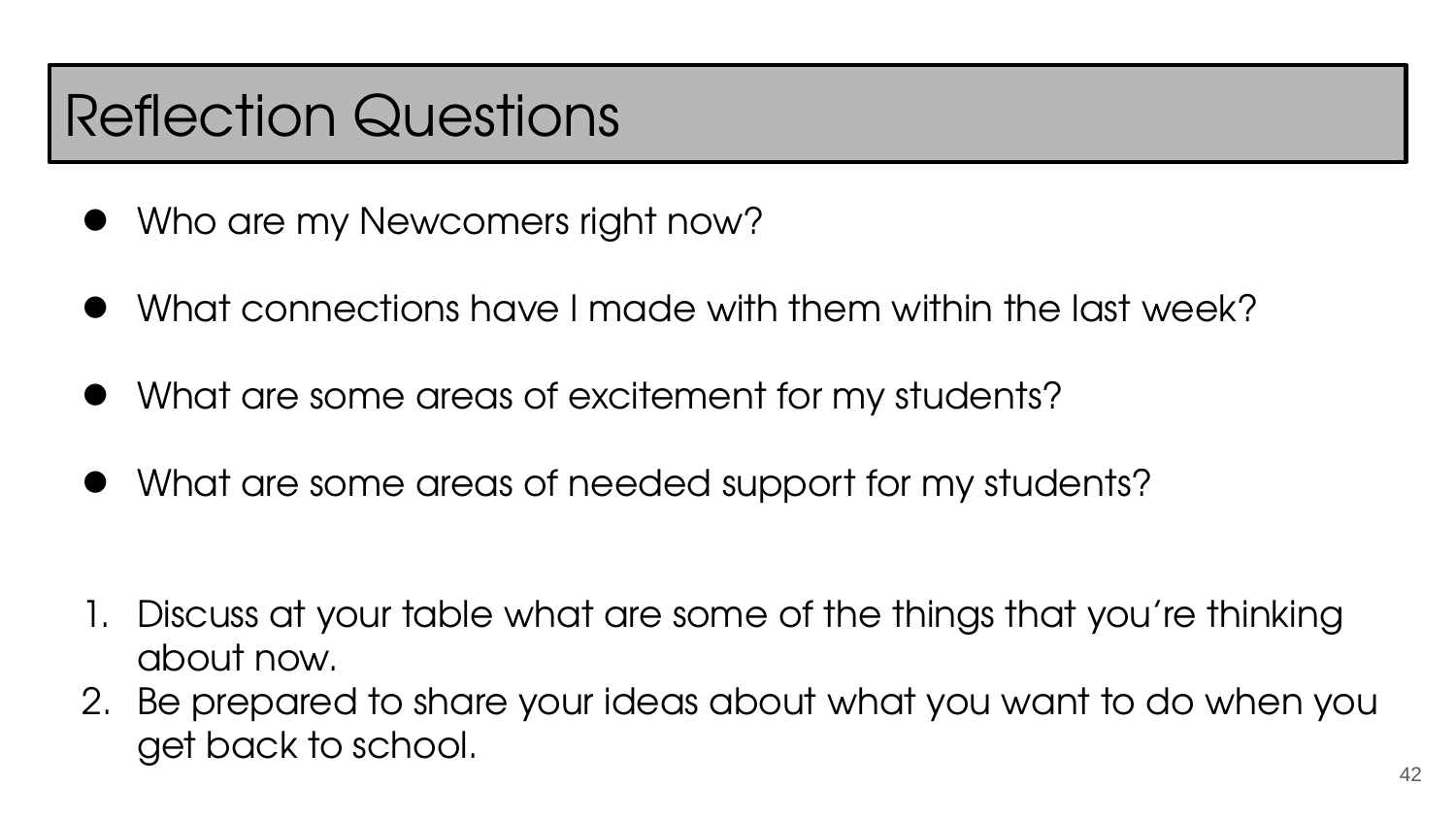

# Reflection Questions
Who are my Newcomers right now?

What connections have I made with them within the last week?

What are some areas of excitement for my students?

What are some areas of needed support for my students?

Discuss at your table what are some of the things that you’re thinking about now.
Be prepared to share your ideas about what you want to do when you get back to school.
42